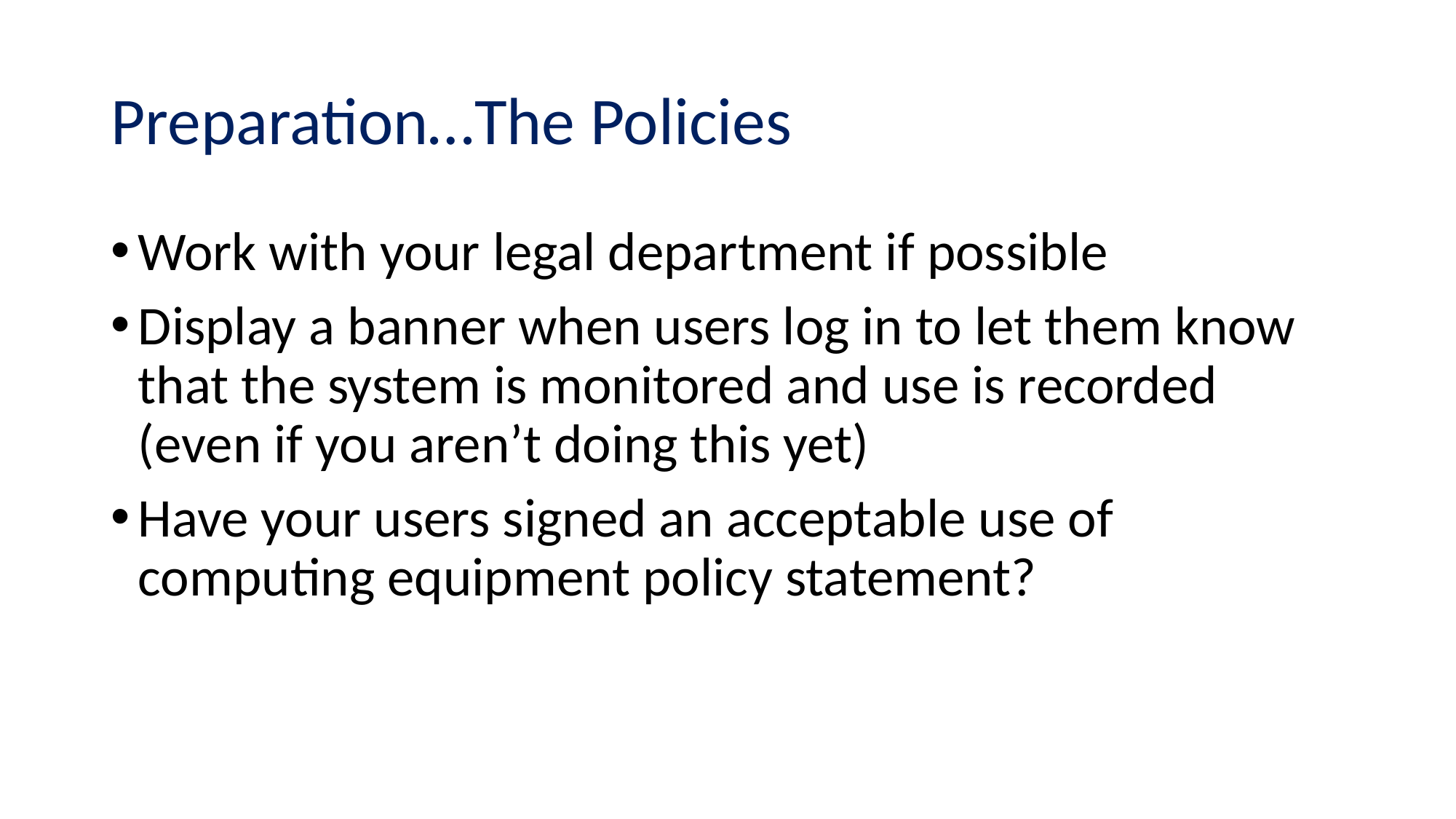

# Preparation…The Policies
Work with your legal department if possible
Display a banner when users log in to let them know that the system is monitored and use is recorded (even if you aren’t doing this yet)
Have your users signed an acceptable use of computing equipment policy statement?